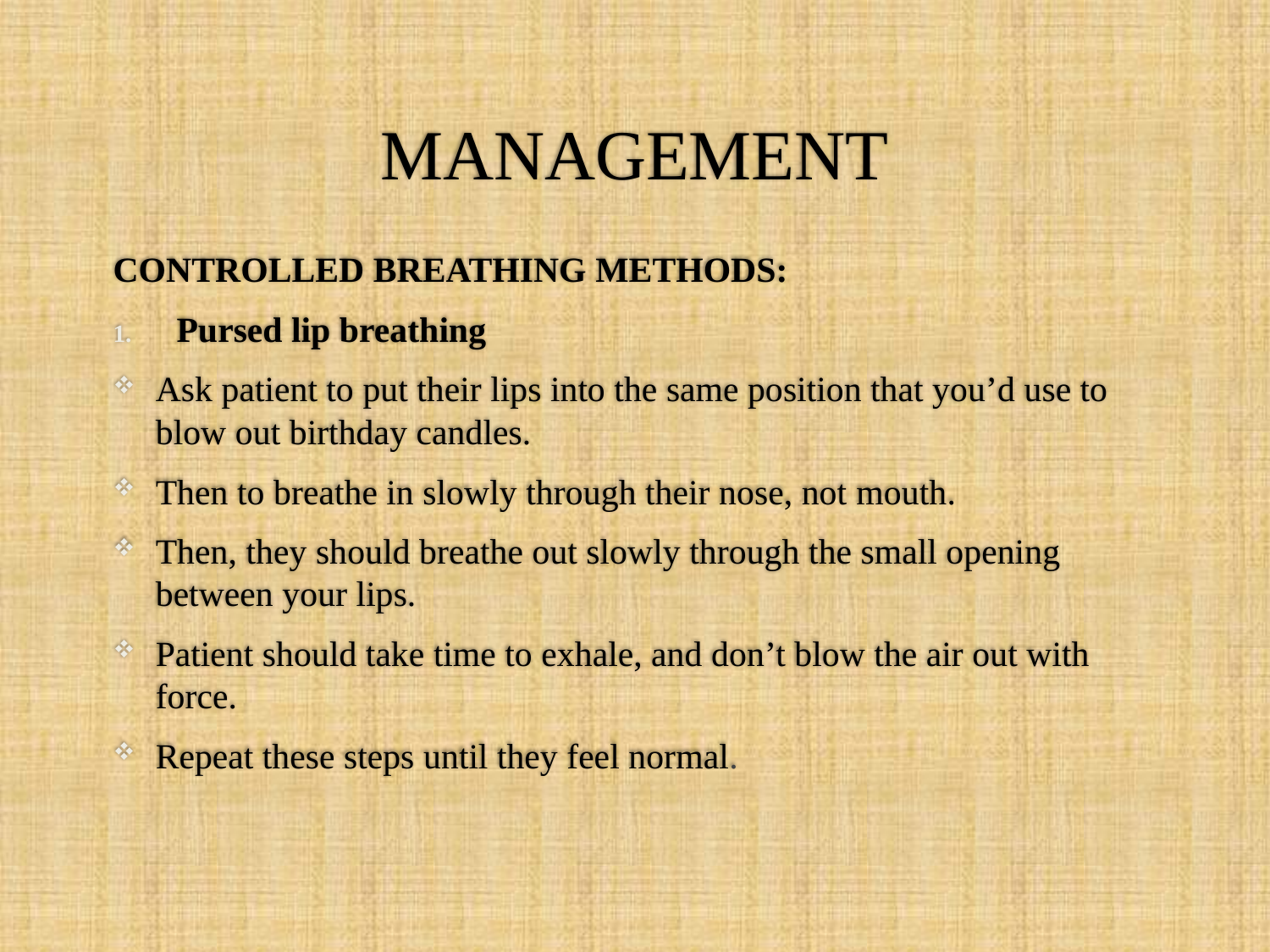

# MANAGEMENT
CONTROLLED BREATHING METHODS:
Pursed lip breathing
Ask patient to put their lips into the same position that you’d use to blow out birthday candles.
Then to breathe in slowly through their nose, not mouth.
Then, they should breathe out slowly through the small opening between your lips.
Patient should take time to exhale, and don’t blow the air out with force.
Repeat these steps until they feel normal.